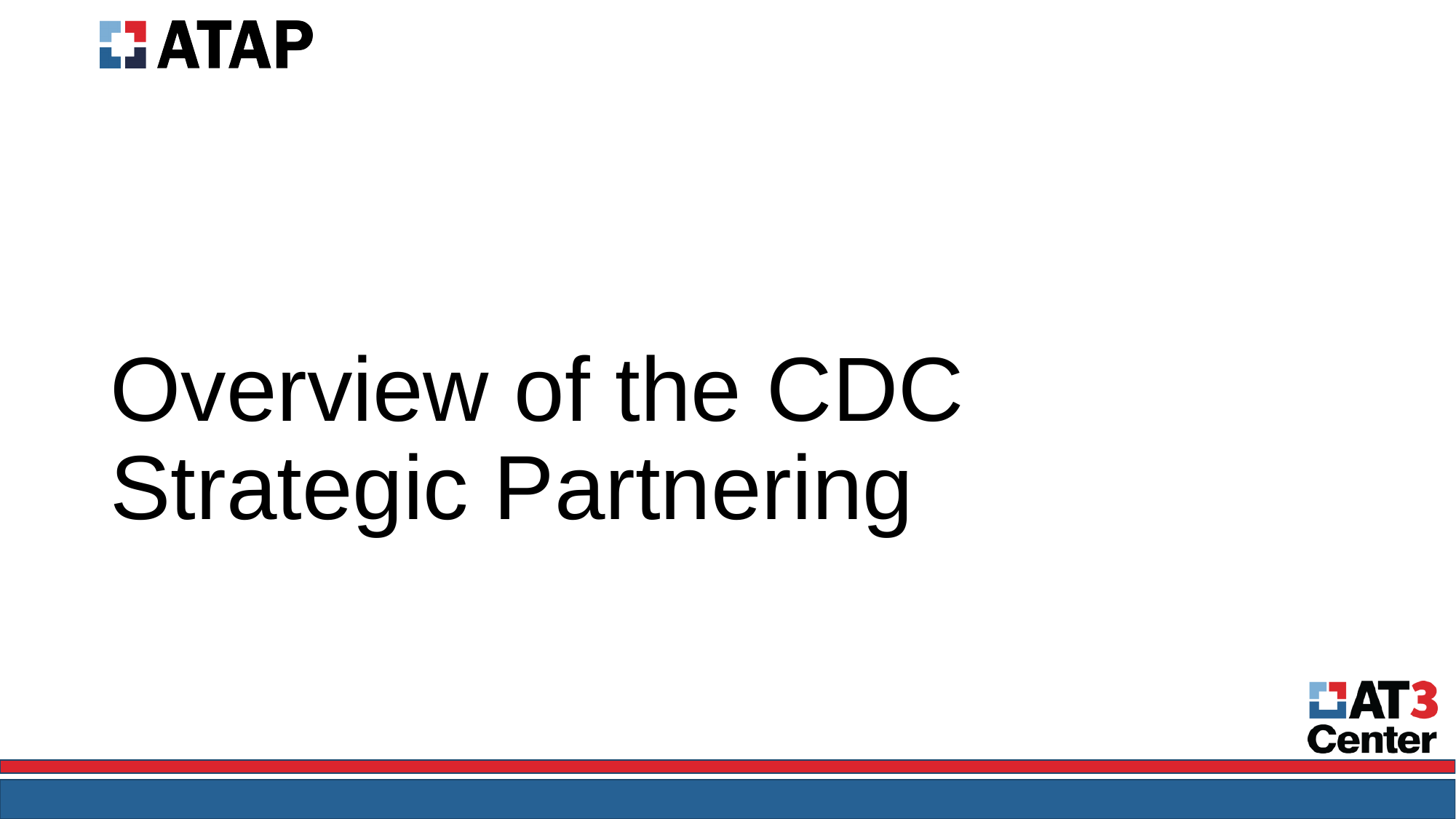

# Overview of the CDC Strategic Partnering